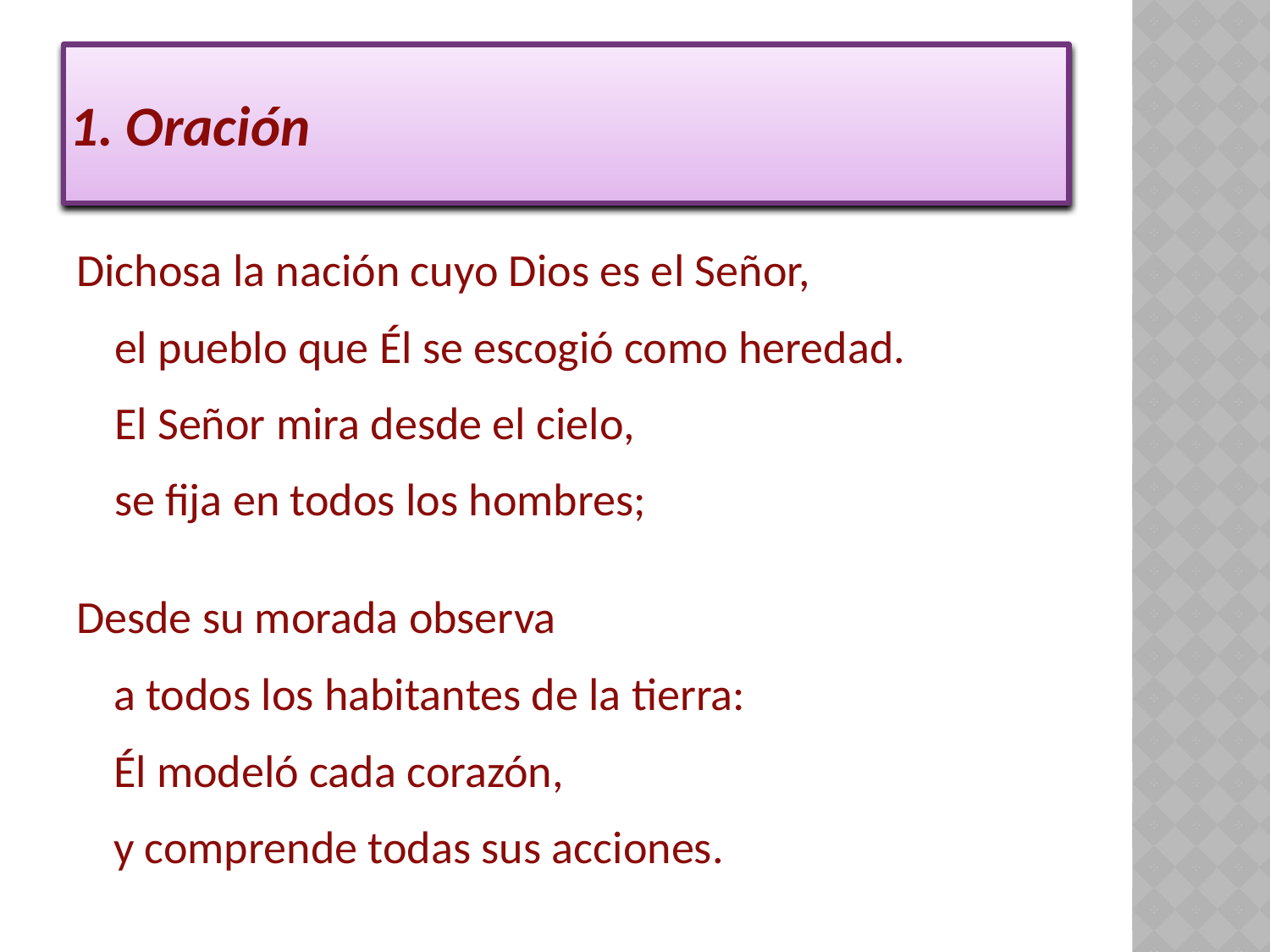

# 1. Oración
Dichosa la nación cuyo Dios es el Señor,
	el pueblo que Él se escogió como heredad.
	El Señor mira desde el cielo,
	se fija en todos los hombres;

Desde su morada observa
a todos los habitantes de la tierra:
Él modeló cada corazón,
y comprende todas sus acciones.